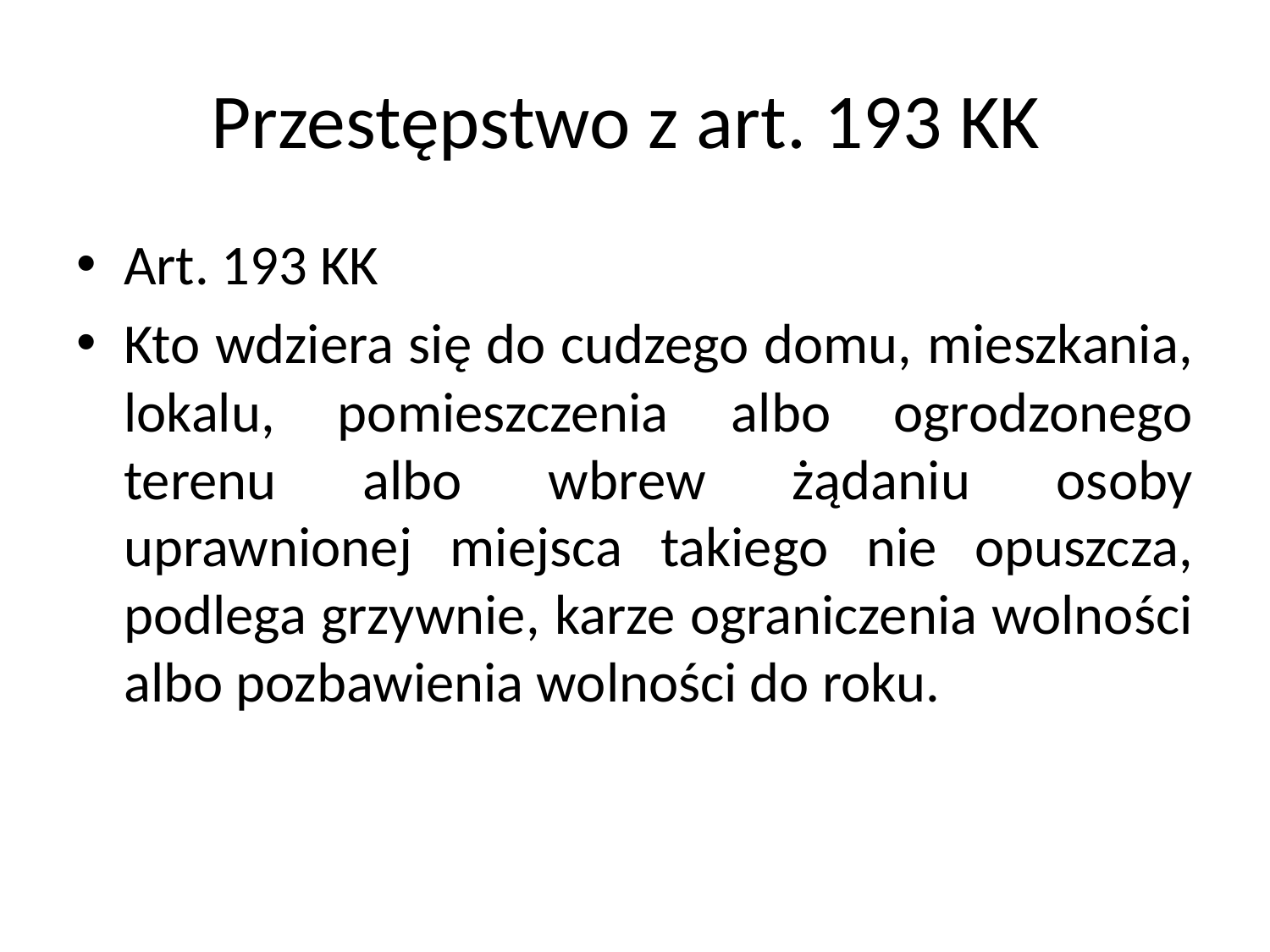

# Przestępstwo z art. 193 KK
Art. 193 KK
Kto wdziera się do cudzego domu, mieszkania, lokalu, pomieszczenia albo ogrodzonego terenu albo wbrew żądaniu osoby uprawnionej miejsca takiego nie opuszcza, podlega grzywnie, karze ograniczenia wolności albo pozbawienia wolności do roku.